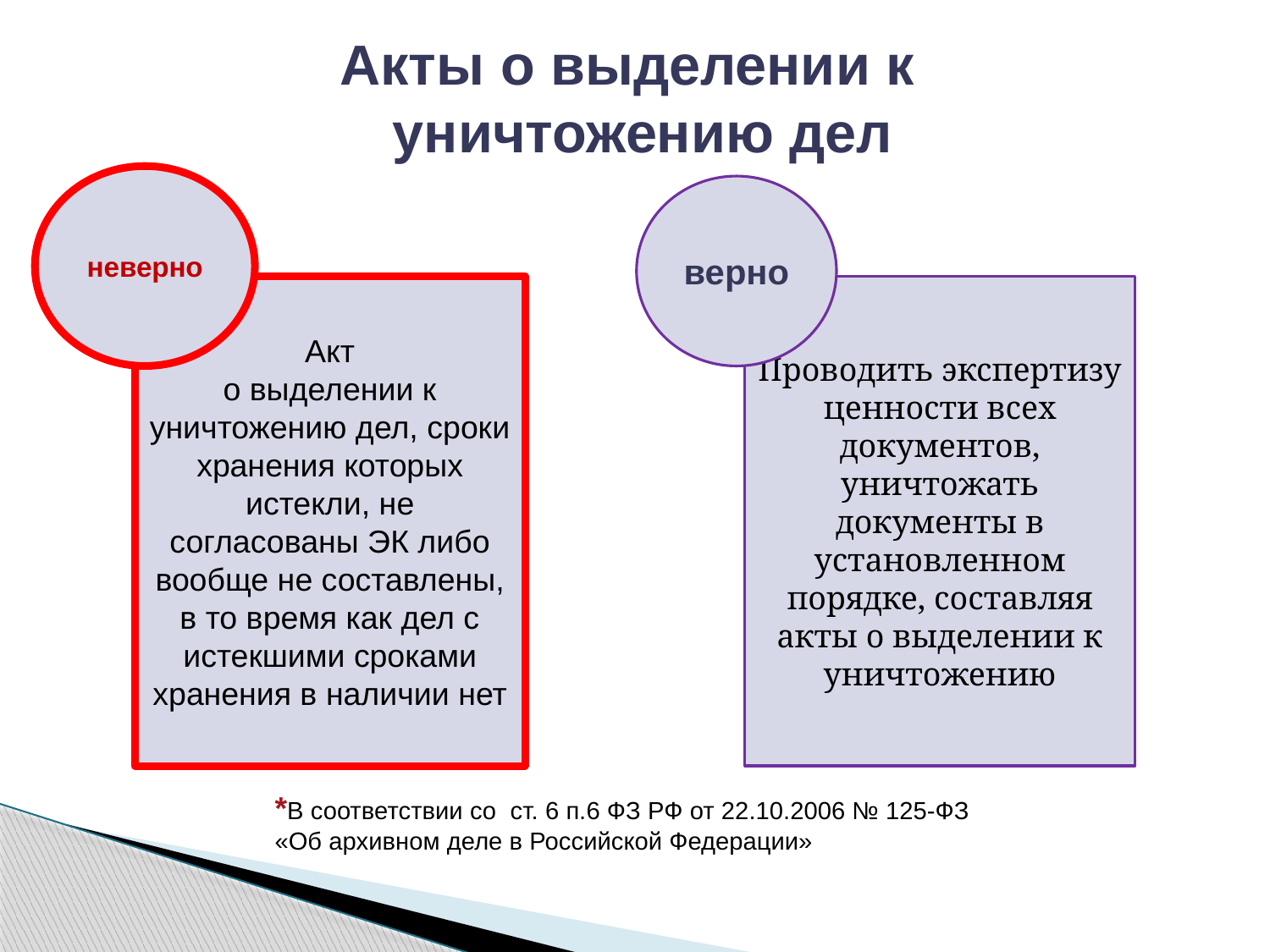

Акты о выделении к
 уничтожению дел
неверно
верно
Акт
о выделении к уничтожению дел, сроки хранения которых истекли, не согласованы ЭК либо вообще не составлены, в то время как дел с истекшими сроками хранения в наличии нет
Проводить экспертизу ценности всех документов, уничтожать документы в установленном порядке, составляя акты о выделении к уничтожению
*В соответствии со  ст. 6 п.6 ФЗ РФ от 22.10.2006 № 125-ФЗ
«Об архивном деле в Российской Федерации»